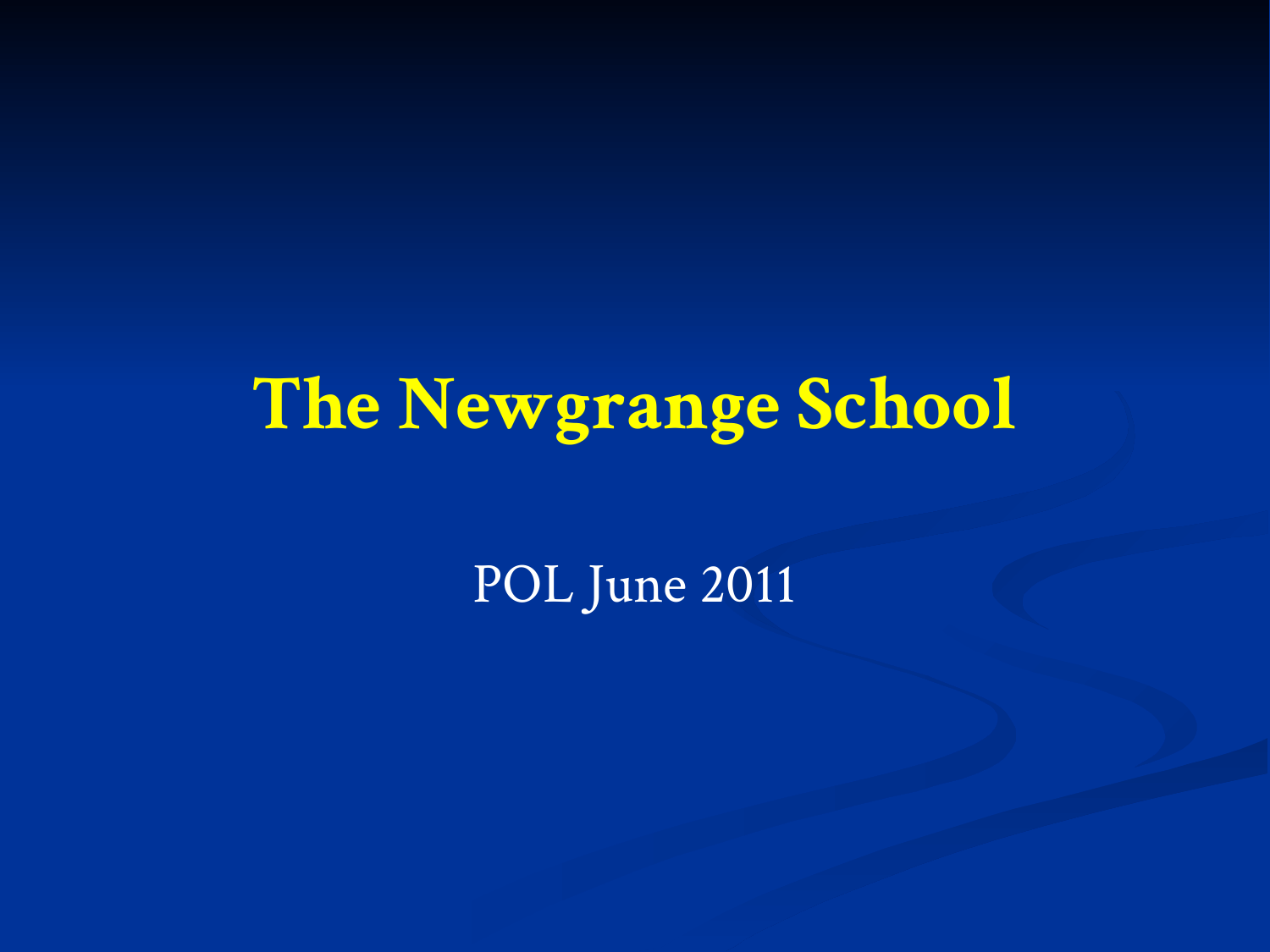

# The Newgrange School
POL June 2011